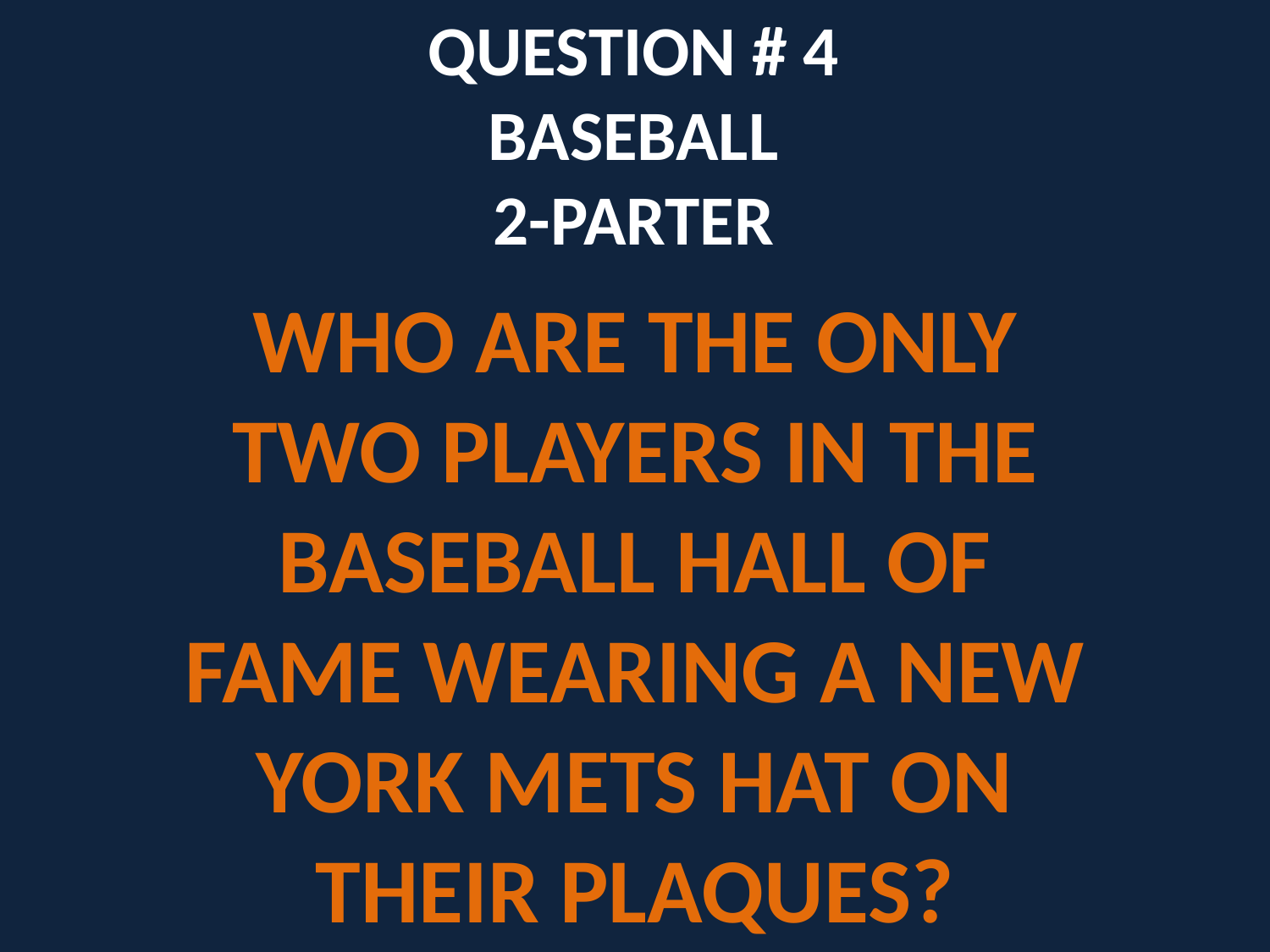

# QUESTION # 4 BASEBALL 2-PARTER
WHO ARE THE ONLY TWO PLAYERS IN THE BASEBALL HALL OF FAME WEARING A NEW YORK METS HAT ON THEIR PLAQUES?